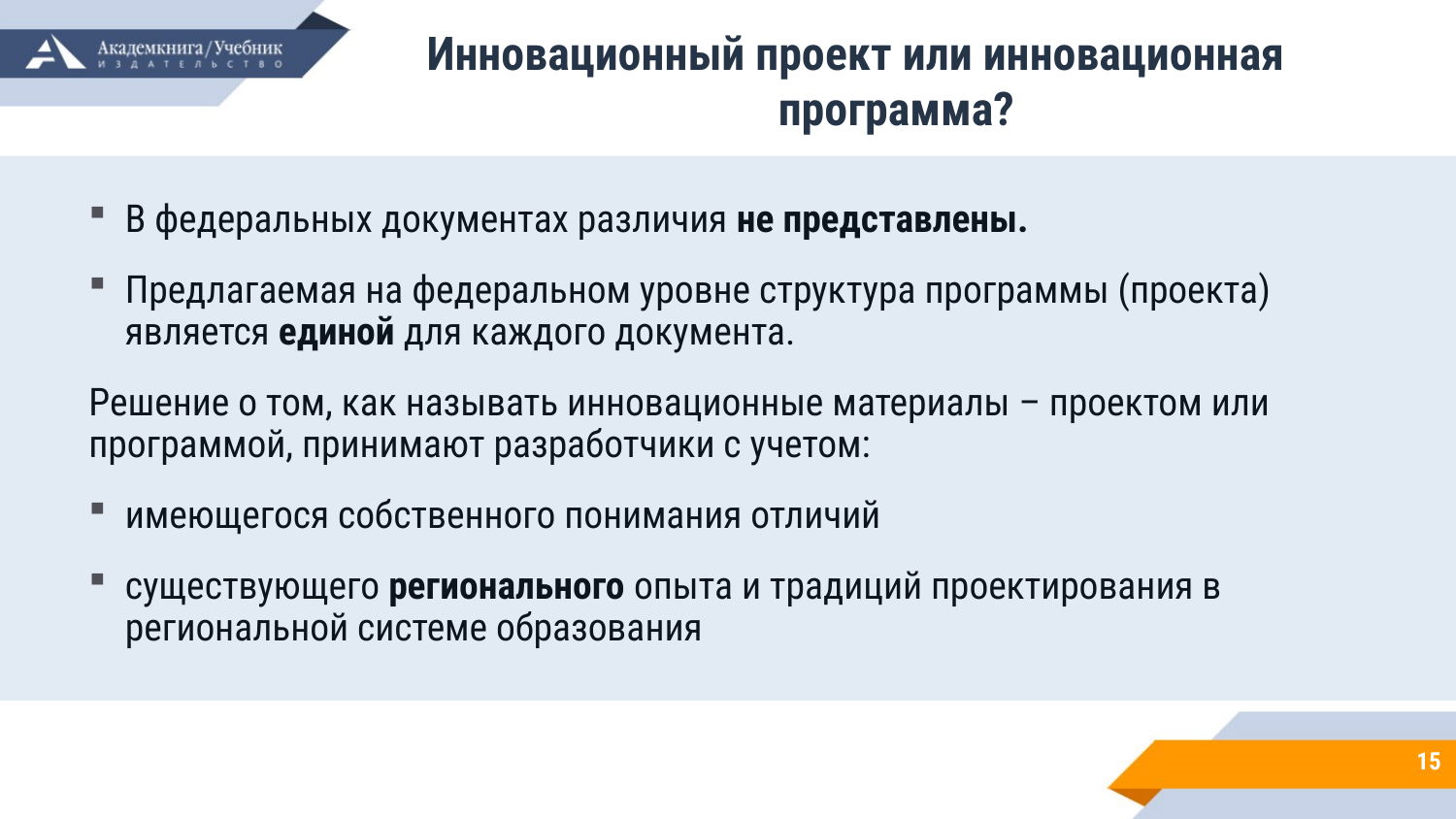

Инновационный проект или инновационная                                    программа?

В федеральных документах различия не представлены.
Предлагаемая на федеральном уровне структура программы (проекта) является единой для каждого документа.
Решение о том, как называть инновационные материалы – проектом или программой, принимают разработчики с учетом:
имеющегося собственного понимания отличий
существующего регионального опыта и традиций проектирования в региональной системе образования
15